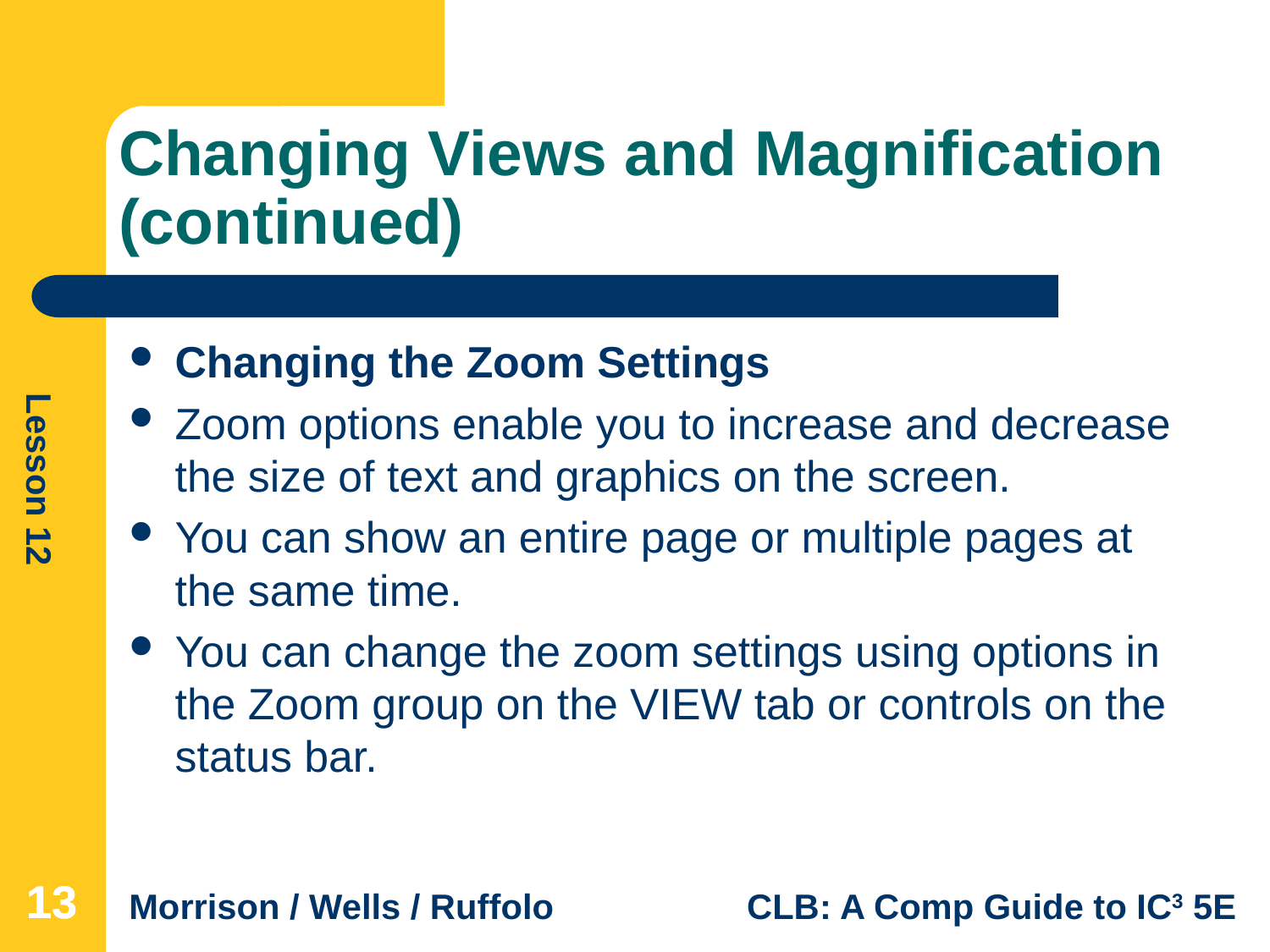

# Changing Views and Magnification (continued)
Changing the Zoom Settings
Zoom options enable you to increase and decrease the size of text and graphics on the screen.
You can show an entire page or multiple pages at the same time.
You can change the zoom settings using options in the Zoom group on the VIEW tab or controls on the status bar.

13
13
13